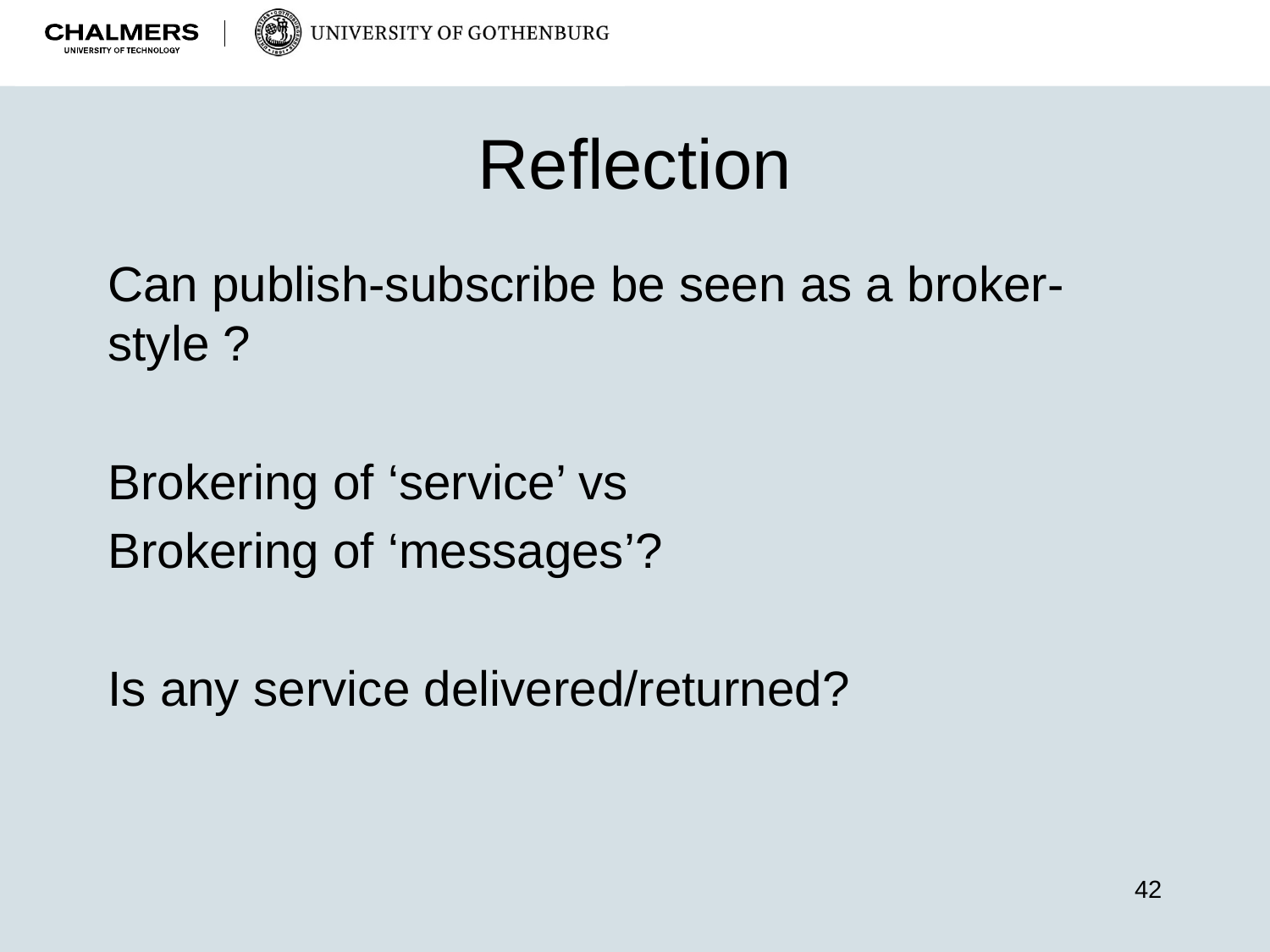

# Reflection
Can publish-subscribe be seen as a broker-style ?

Brokering of ‘service’ vs
Brokering of ‘messages’?

Is any service delivered/returned?
42